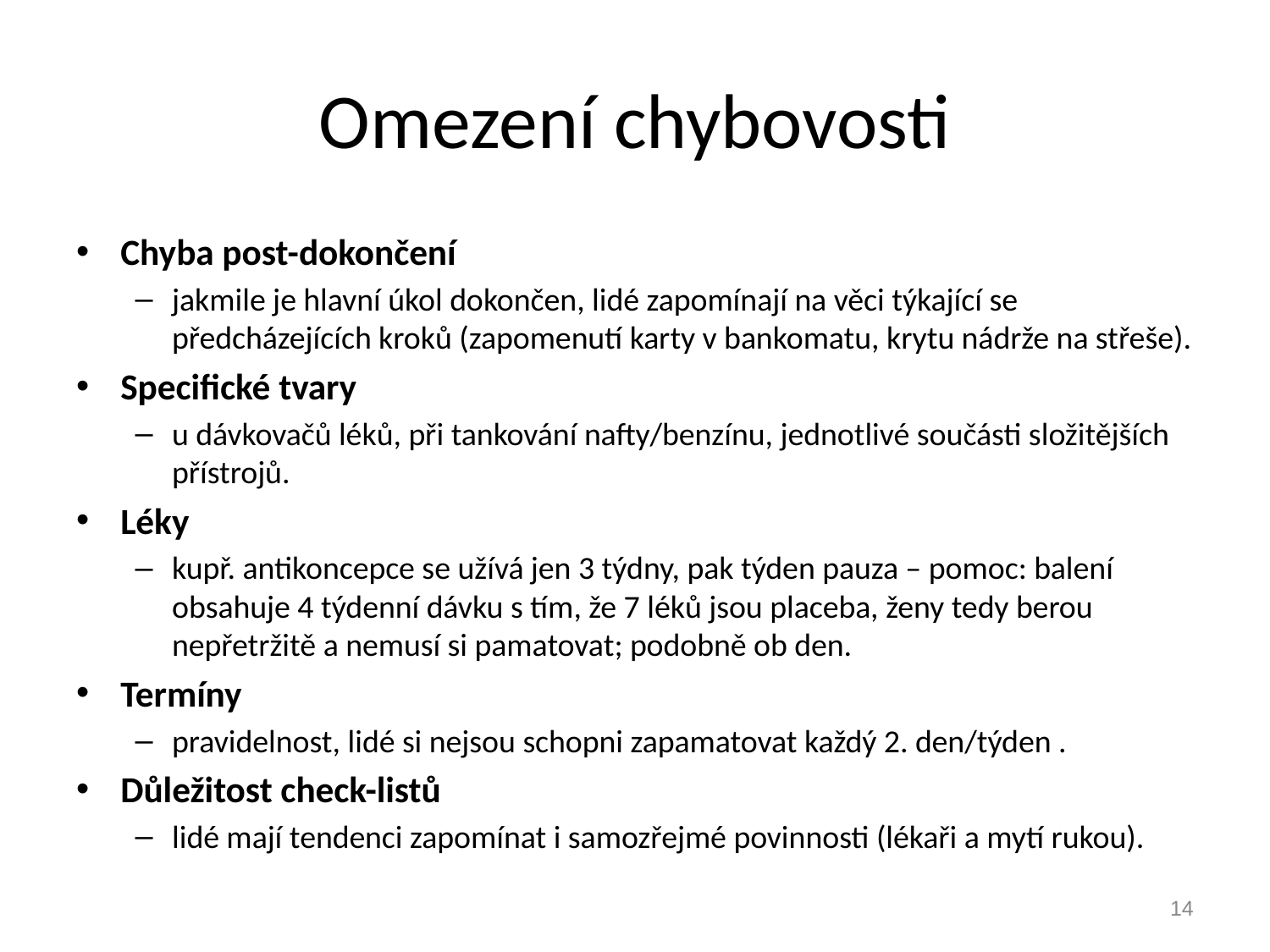

# Omezení chybovosti
Chyba post-dokončení
jakmile je hlavní úkol dokončen, lidé zapomínají na věci týkající se předcházejících kroků (zapomenutí karty v bankomatu, krytu nádrže na střeše).
Specifické tvary
u dávkovačů léků, při tankování nafty/benzínu, jednotlivé součásti složitějších přístrojů.
Léky
kupř. antikoncepce se užívá jen 3 týdny, pak týden pauza – pomoc: balení obsahuje 4 týdenní dávku s tím, že 7 léků jsou placeba, ženy tedy berou nepřetržitě a nemusí si pamatovat; podobně ob den.
Termíny
pravidelnost, lidé si nejsou schopni zapamatovat každý 2. den/týden .
Důležitost check-listů
lidé mají tendenci zapomínat i samozřejmé povinnosti (lékaři a mytí rukou).
14